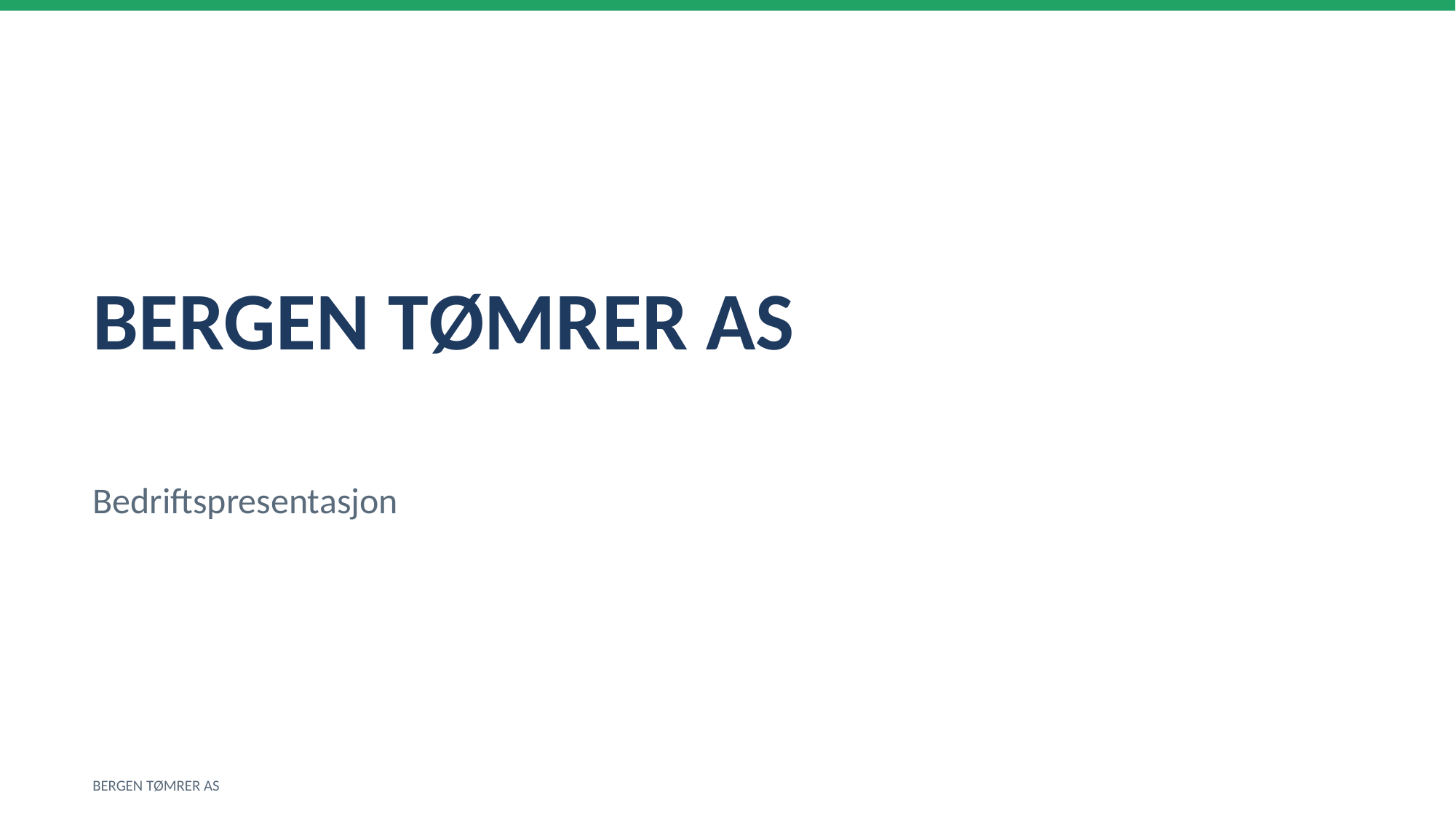

BERGEN TØMRER AS
Bedriftspresentasjon
BERGEN TØMRER AS